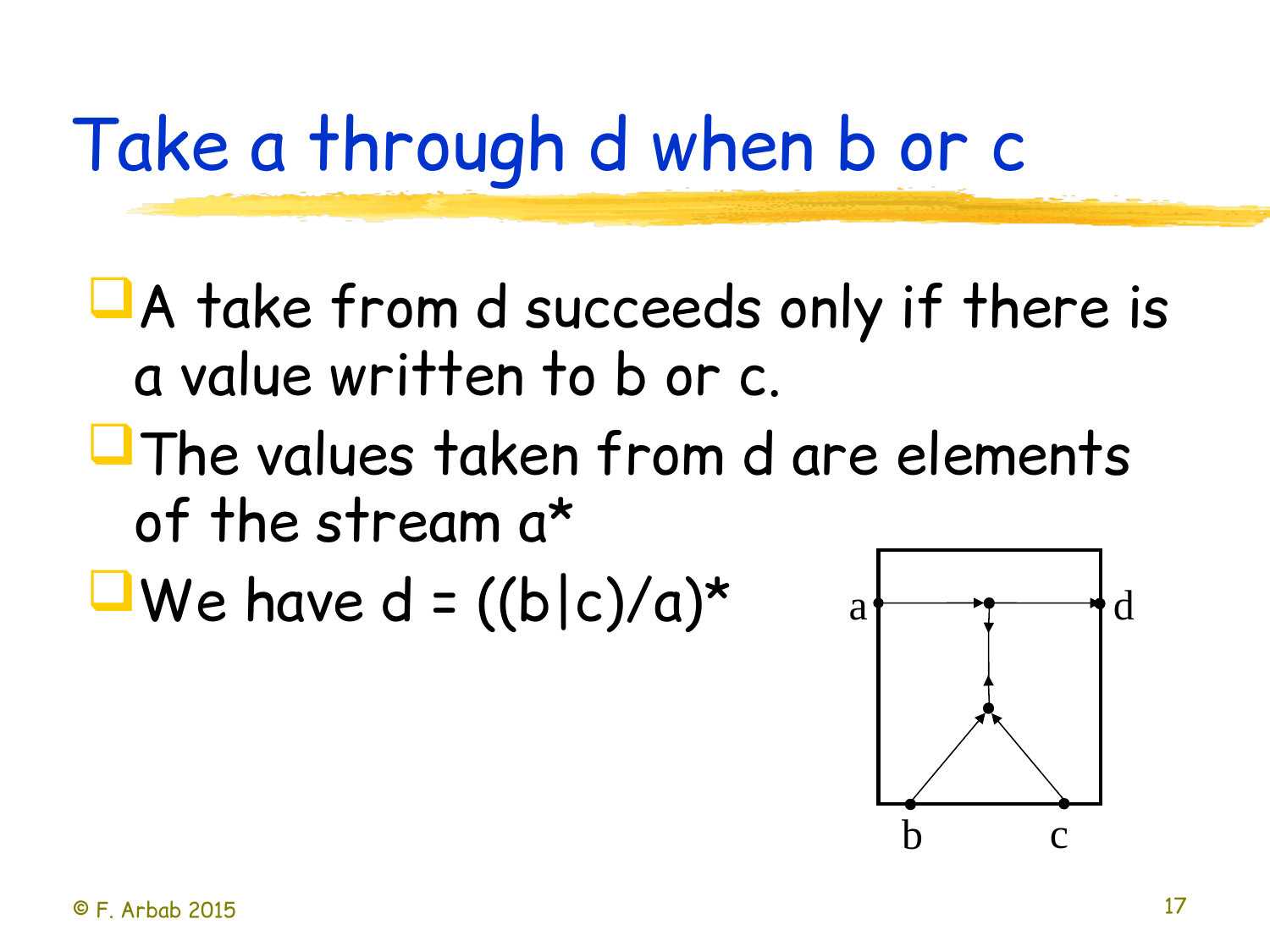

# Take a through d when b or c
A take from d succeeds only if there is a value written to b or c.
The values taken from d are elements of the stream a*
We have d = ((b|c)/a)*

a
d

c
b
© F. Arbab 2015
17